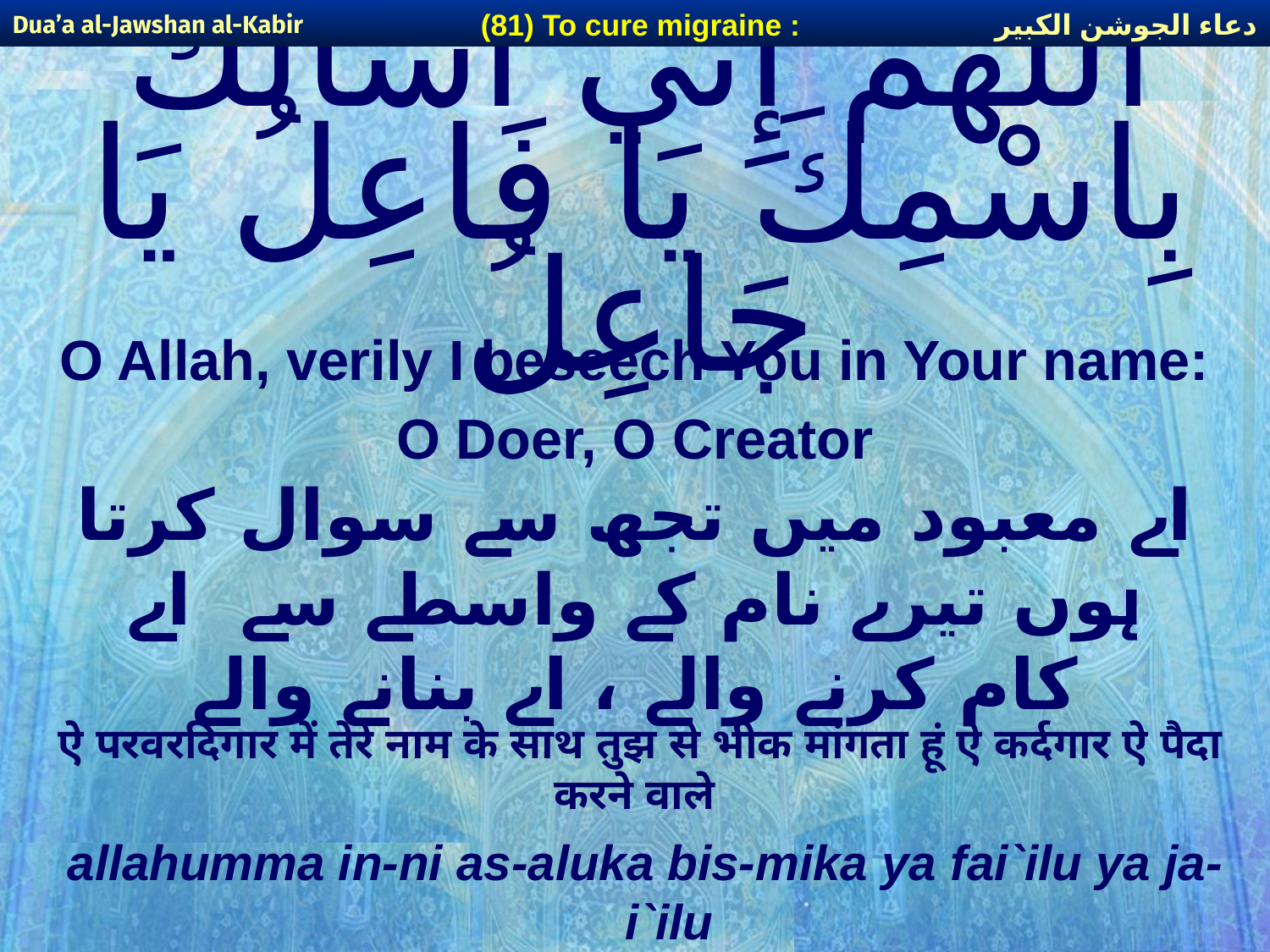

دعاء الجوشن الكبير
(81) To cure migraine :
Dua’a al-Jawshan al-Kabir
# اللَّهُمَّ إِنِّي أَسْألُكَ بِاسْمِكَ يَا فَاعِلُ يَا جَاعِلُ
O Allah, verily I beseech You in Your name:
O Doer, O Creator
اے معبود میں تجھ سے سوال کرتا ہوں تیرے نام کے واسطے سے  اے کام کرنے والے ، اے بنانے والے
ऐ परवरदिगार में तेरे नाम के साथ तुझ से भीक मांगता हूं ऐ कर्दगार ऐ पैदा करने वाले
allahumma in-ni as-aluka bis-mika ya fai`ilu ya ja-i`ilu